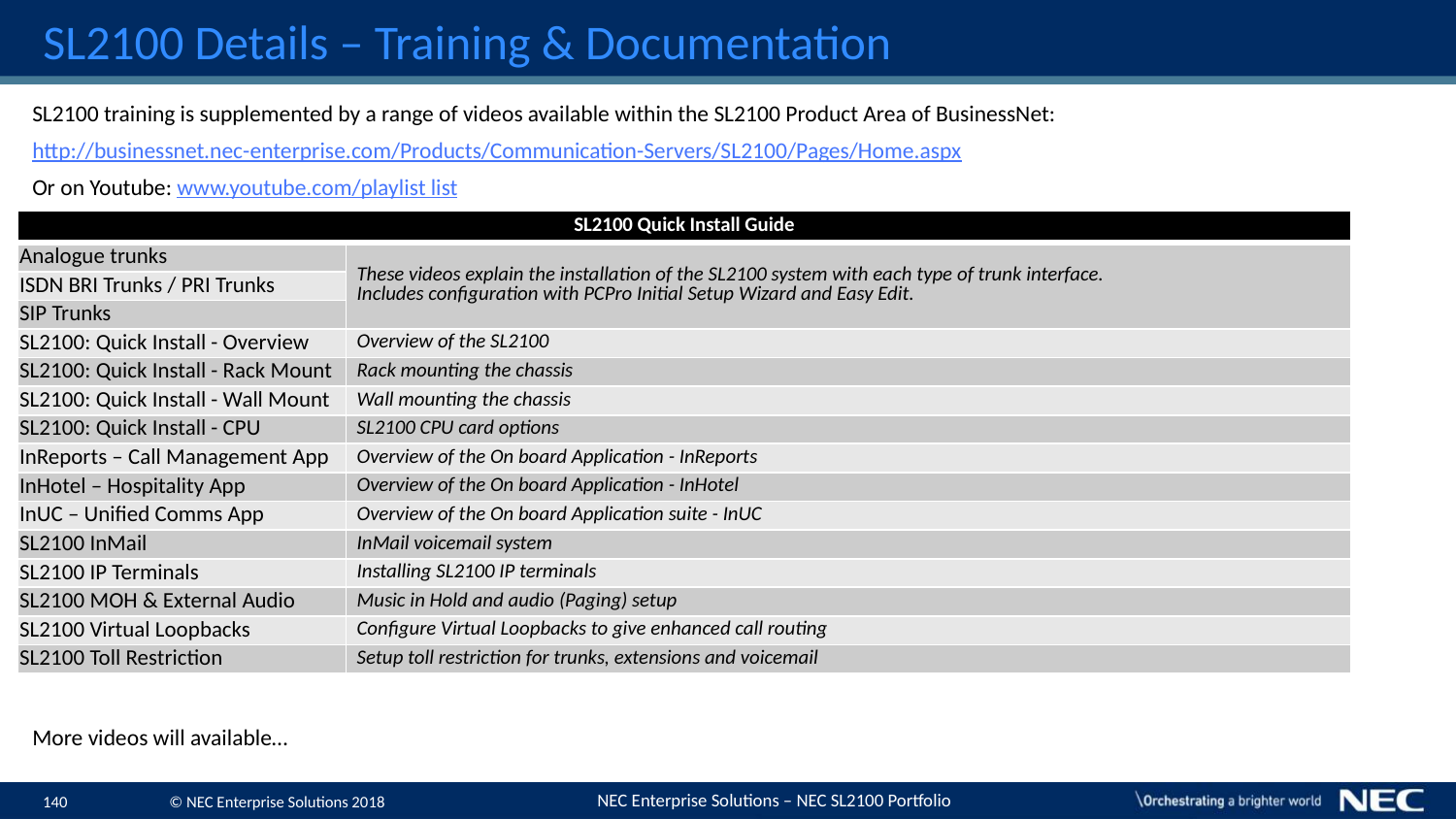

# SL2100 Details – Training & Documentation
SL2100 training is supplemented by a range of videos available within the SL2100 Product Area of BusinessNet:
http://businessnet.nec-enterprise.com/Products/Communication-Servers/SL2100/Pages/Home.aspx
Or on Youtube: www.youtube.com/playlist list

More videos will available…

| SL2100 Quick Install Guide |  |
| --- | --- |
| Analogue trunks | These videos explain the installation of the SL2100 system with each type of trunk interface. Includes configuration with PCPro Initial Setup Wizard and Easy Edit. |
| ISDN BRI Trunks / PRI Trunks |  |
| SIP Trunks |  |
| SL2100: Quick Install - Overview | Overview of the SL2100 |
| SL2100: Quick Install - Rack Mount | Rack mounting the chassis |
| SL2100: Quick Install - Wall Mount | Wall mounting the chassis |
| SL2100: Quick Install - CPU | SL2100 CPU card options |
| InReports – Call Management App | Overview of the On board Application - InReports |
| InHotel – Hospitality App | Overview of the On board Application - InHotel |
| InUC – Unified Comms App | Overview of the On board Application suite - InUC |
| SL2100 InMail | InMail voicemail system |
| SL2100 IP Terminals | Installing SL2100 IP terminals |
| SL2100 MOH & External Audio | Music in Hold and audio (Paging) setup |
| SL2100 Virtual Loopbacks | Configure Virtual Loopbacks to give enhanced call routing |
| SL2100 Toll Restriction | Setup toll restriction for trunks, extensions and voicemail |